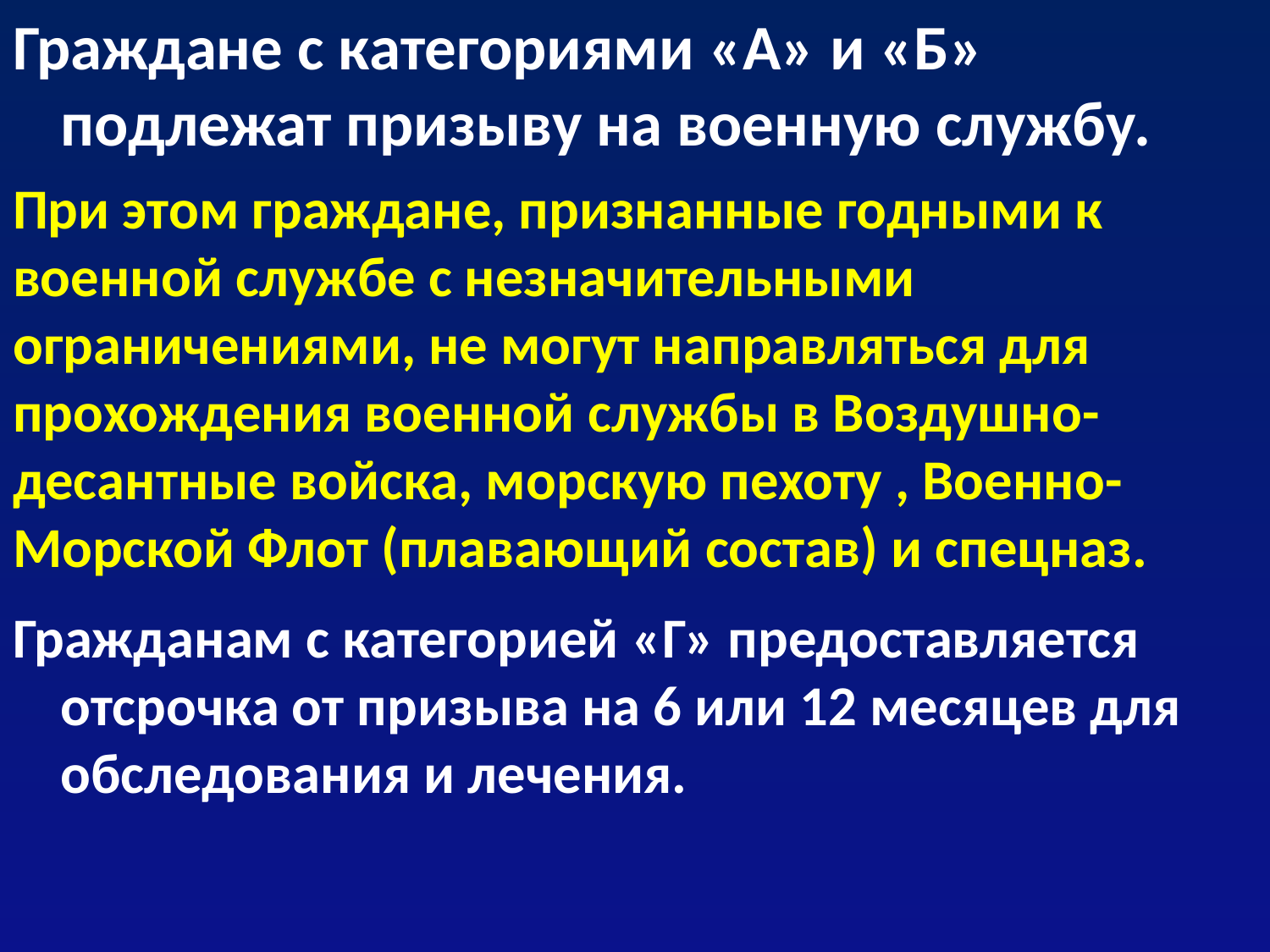

Граждане с категориями «А» и «Б» подлежат призыву на военную службу.
#
При этом граждане, признанные годными к военной службе с незначительными ограничениями, не могут направляться для прохождения военной службы в Воздушно-десантные войска, морскую пехоту , Военно-Морской Флот (плавающий состав) и спецназ.
Гражданам с категорией «Г» предоставляется отсрочка от призыва на 6 или 12 месяцев для обследования и лечения.